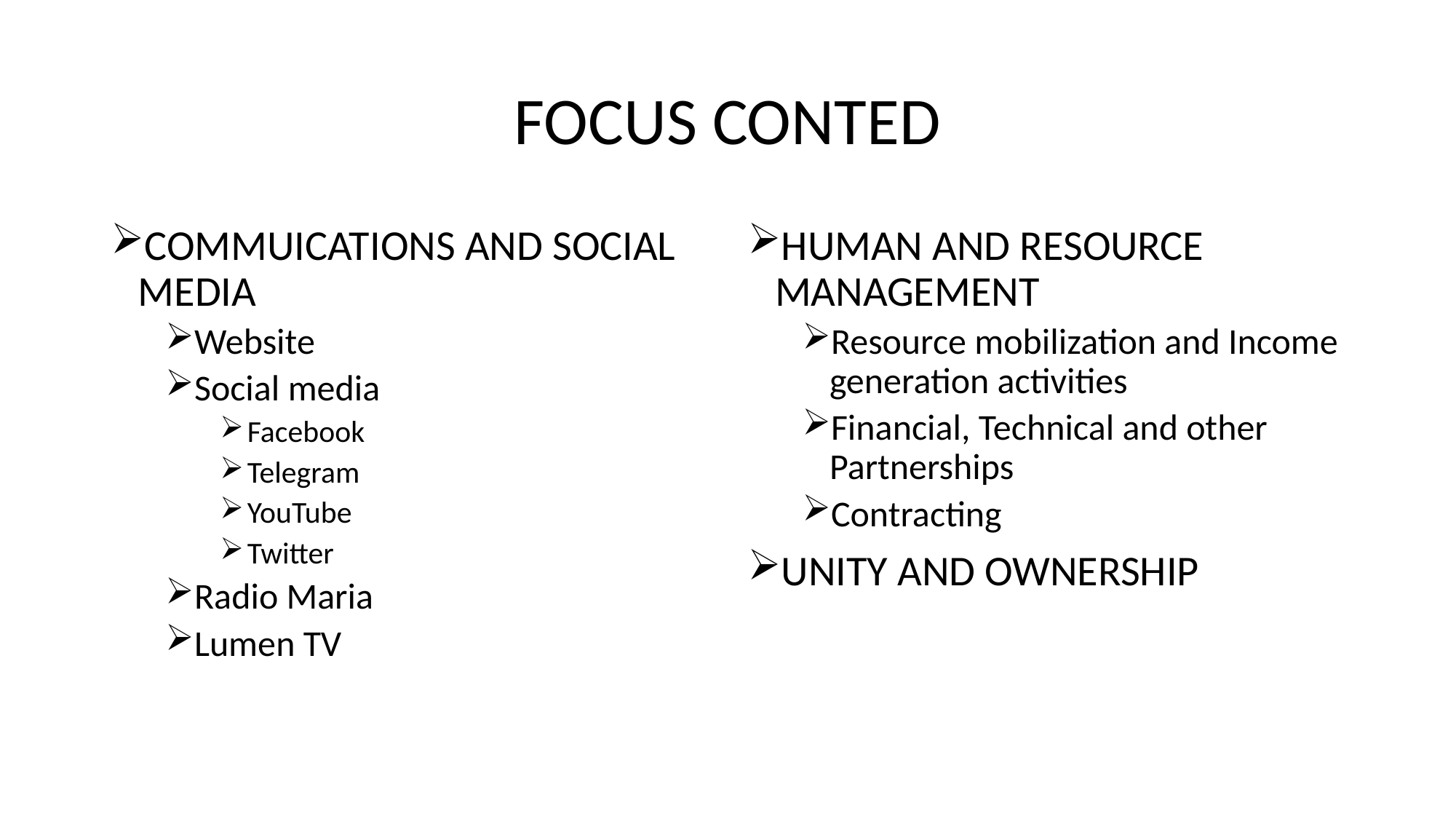

# FOCUS CONTED
COMMUICATIONS AND SOCIAL MEDIA
Website
Social media
Facebook
Telegram
YouTube
Twitter
Radio Maria
Lumen TV
HUMAN AND RESOURCE MANAGEMENT
Resource mobilization and Income generation activities
Financial, Technical and other Partnerships
Contracting
UNITY AND OWNERSHIP